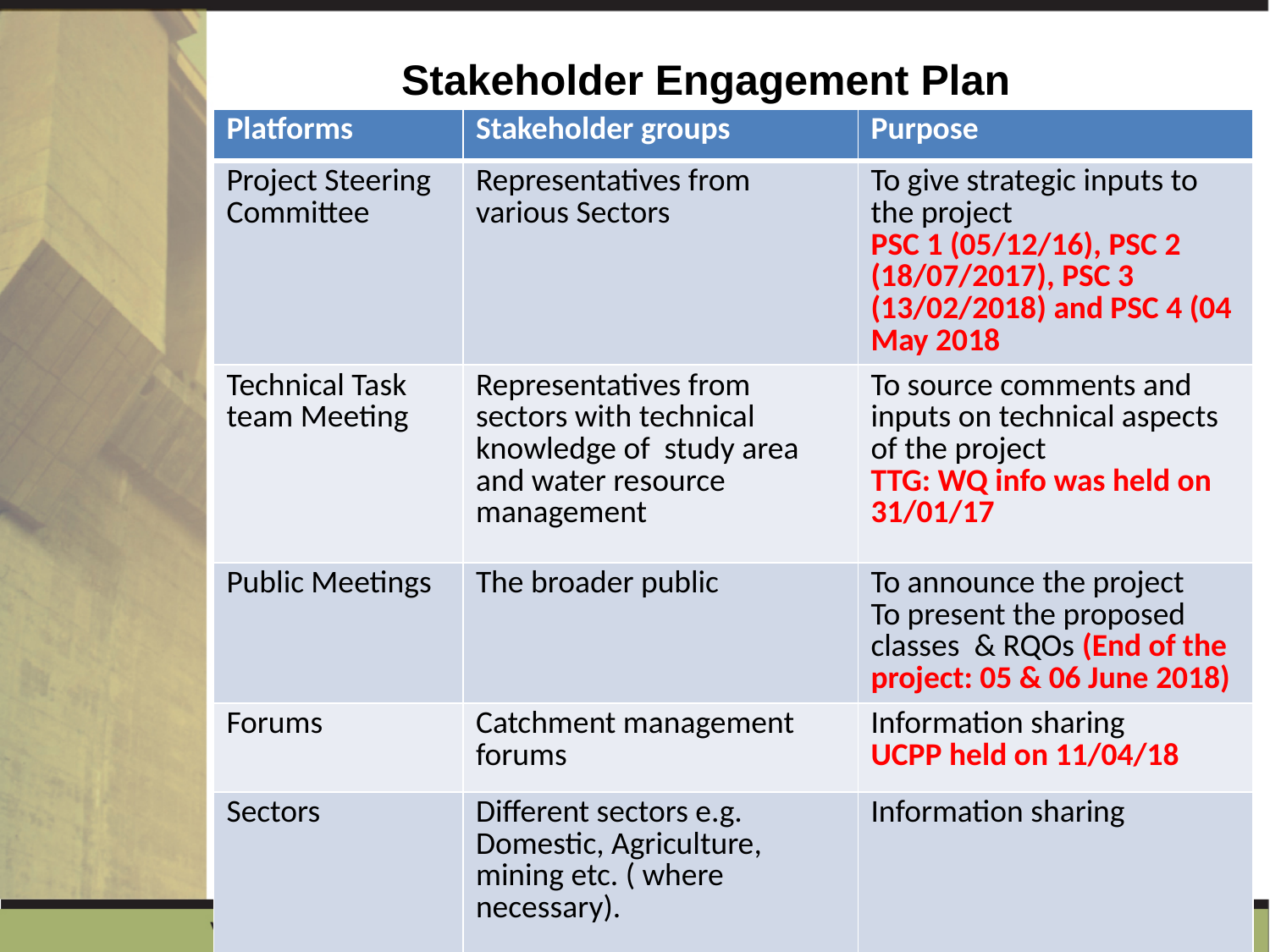

# Stakeholder Engagement Plan
| Platforms | Stakeholder groups | Purpose |
| --- | --- | --- |
| Project Steering Committee | Representatives from various Sectors | To give strategic inputs to the project PSC 1 (05/12/16), PSC 2 (18/07/2017), PSC 3 (13/02/2018) and PSC 4 (04 May 2018 |
| Technical Task team Meeting | Representatives from sectors with technical knowledge of study area and water resource management | To source comments and inputs on technical aspects of the project TTG: WQ info was held on 31/01/17 |
| Public Meetings | The broader public | To announce the project To present the proposed classes & RQOs (End of the project: 05 & 06 June 2018) |
| Forums | Catchment management forums | Information sharing UCPP held on 11/04/18 |
| Sectors | Different sectors e.g. Domestic, Agriculture, mining etc. ( where necessary). | Information sharing |